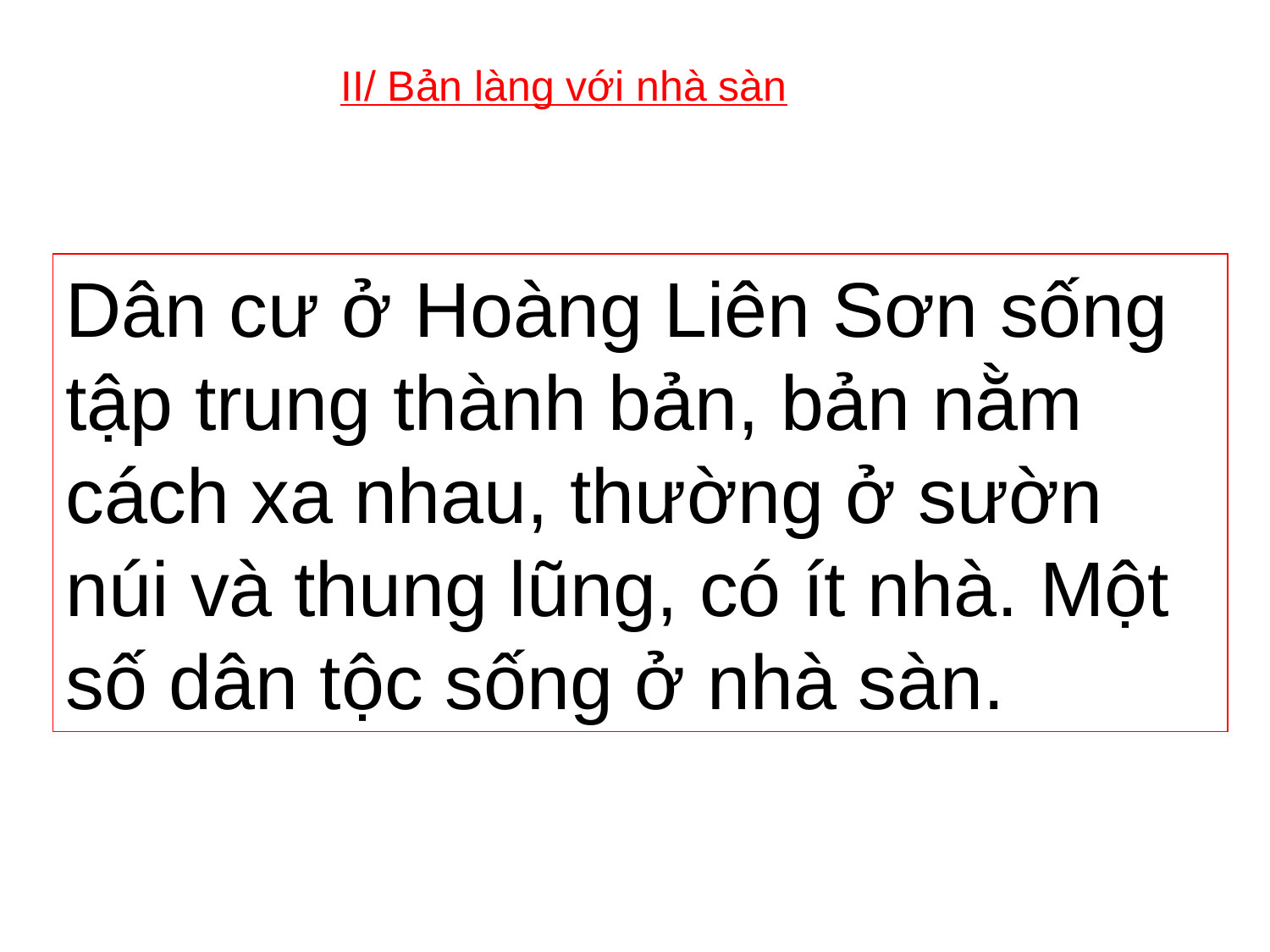

II/ Bản làng với nhà sàn
Dân cư ở Hoàng Liên Sơn sống tập trung thành bản, bản nằm cách xa nhau, thường ở sườn núi và thung lũng, có ít nhà. Một số dân tộc sống ở nhà sàn.